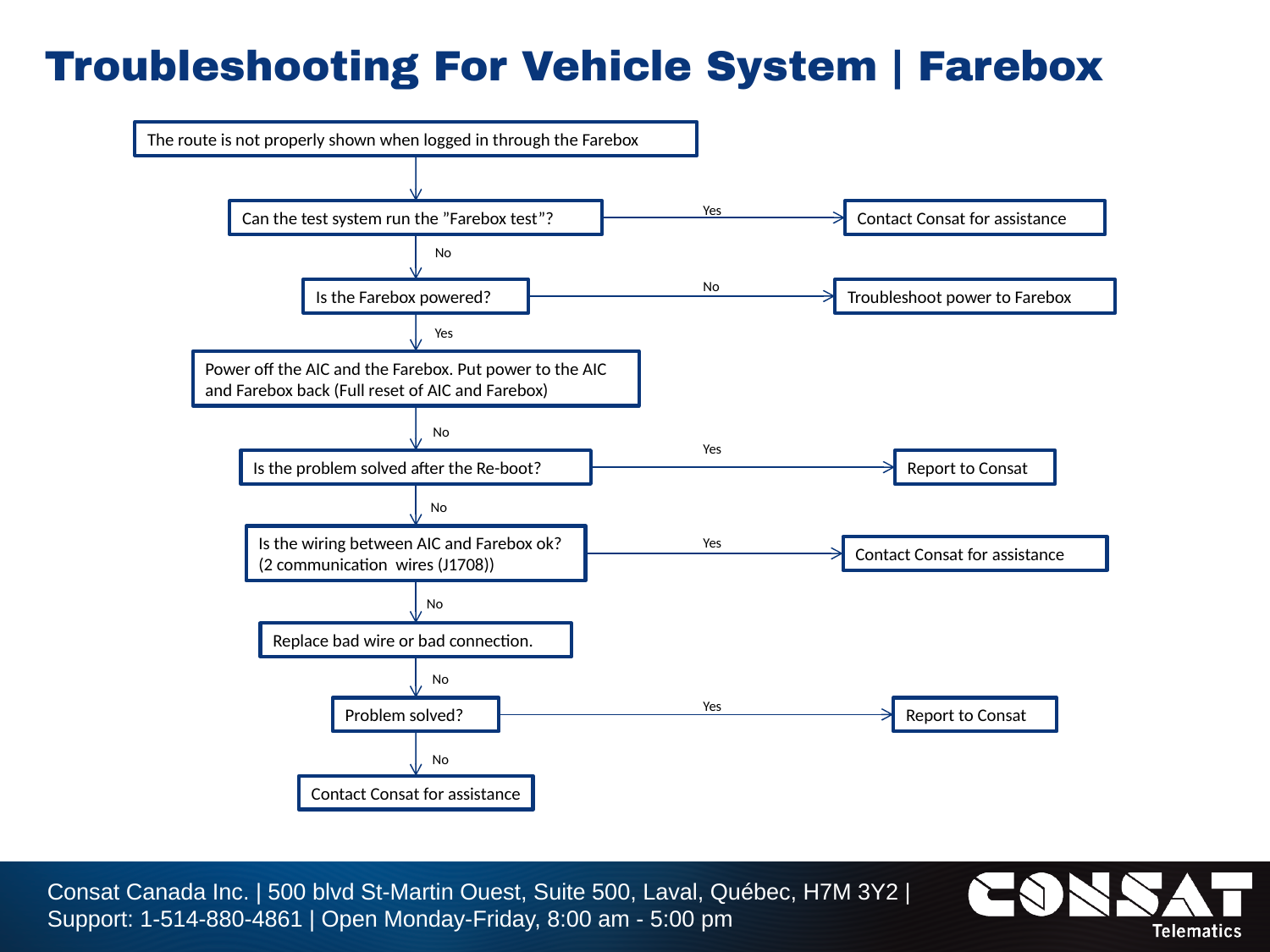

# Troubleshooting For Vehicle System | Farebox
The route is not properly shown when logged in through the Farebox
Yes
Can the test system run the ”Farebox test”?
Contact Consat for assistance
No

No

Is the Farebox powered?
Troubleshoot power to Farebox
Yes
Power off the AIC and the Farebox. Put power to the AIC and Farebox back (Full reset of AIC and Farebox)
No

Yes
Is the problem solved after the Re-boot?
Report to Consat
No
Is the wiring between AIC and Farebox ok? (2 communication  wires (J1708))
Yes
Contact Consat for assistance
No

Replace bad wire or bad connection.
No
Yes
Problem solved?
Report to Consat
No
Contact Consat for assistance